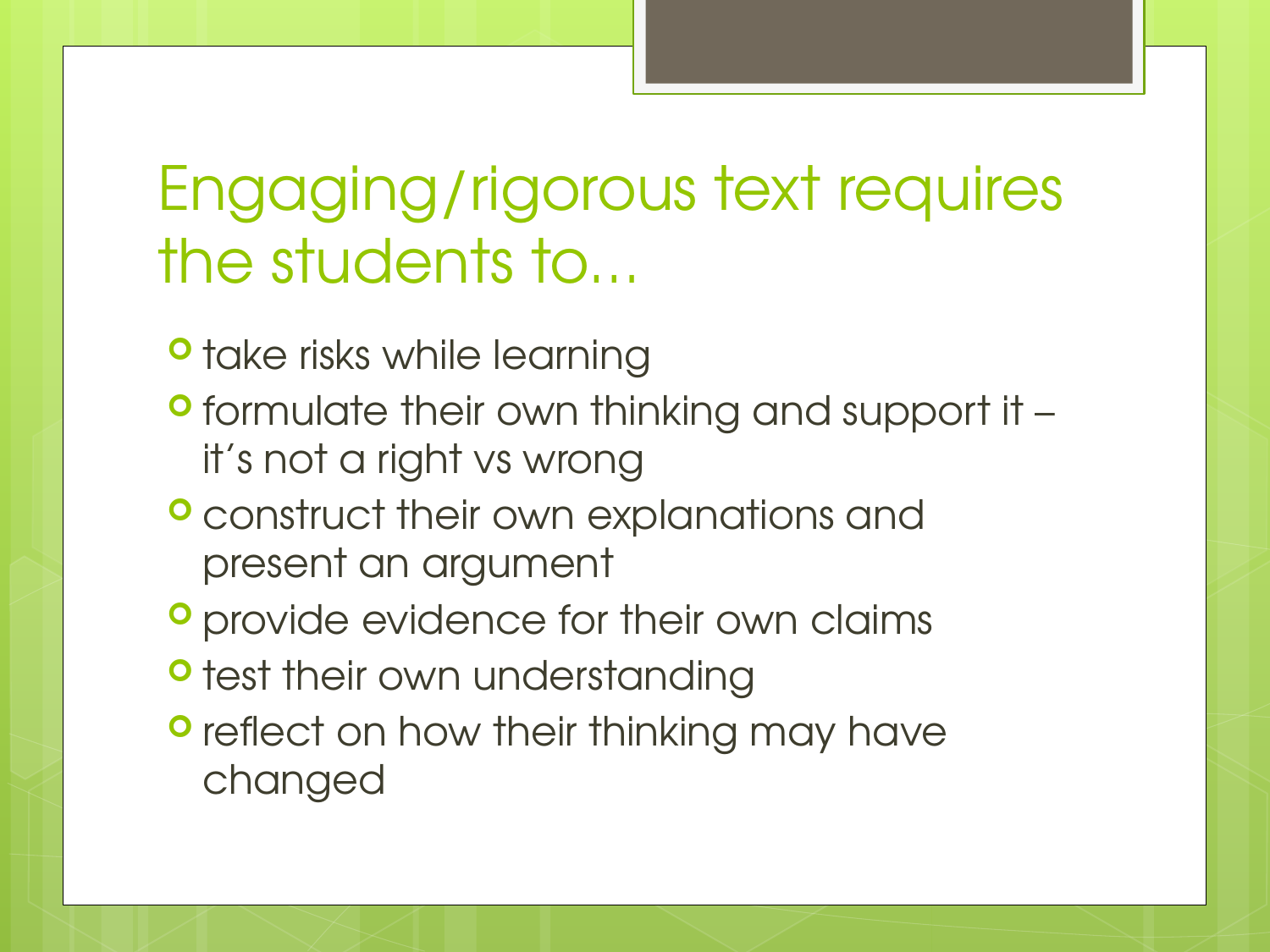

# Engaging/rigorous text requires the students to…
take risks while learning
formulate their own thinking and support it – it’s not a right vs wrong
construct their own explanations and present an argument
provide evidence for their own claims
test their own understanding
reflect on how their thinking may have changed